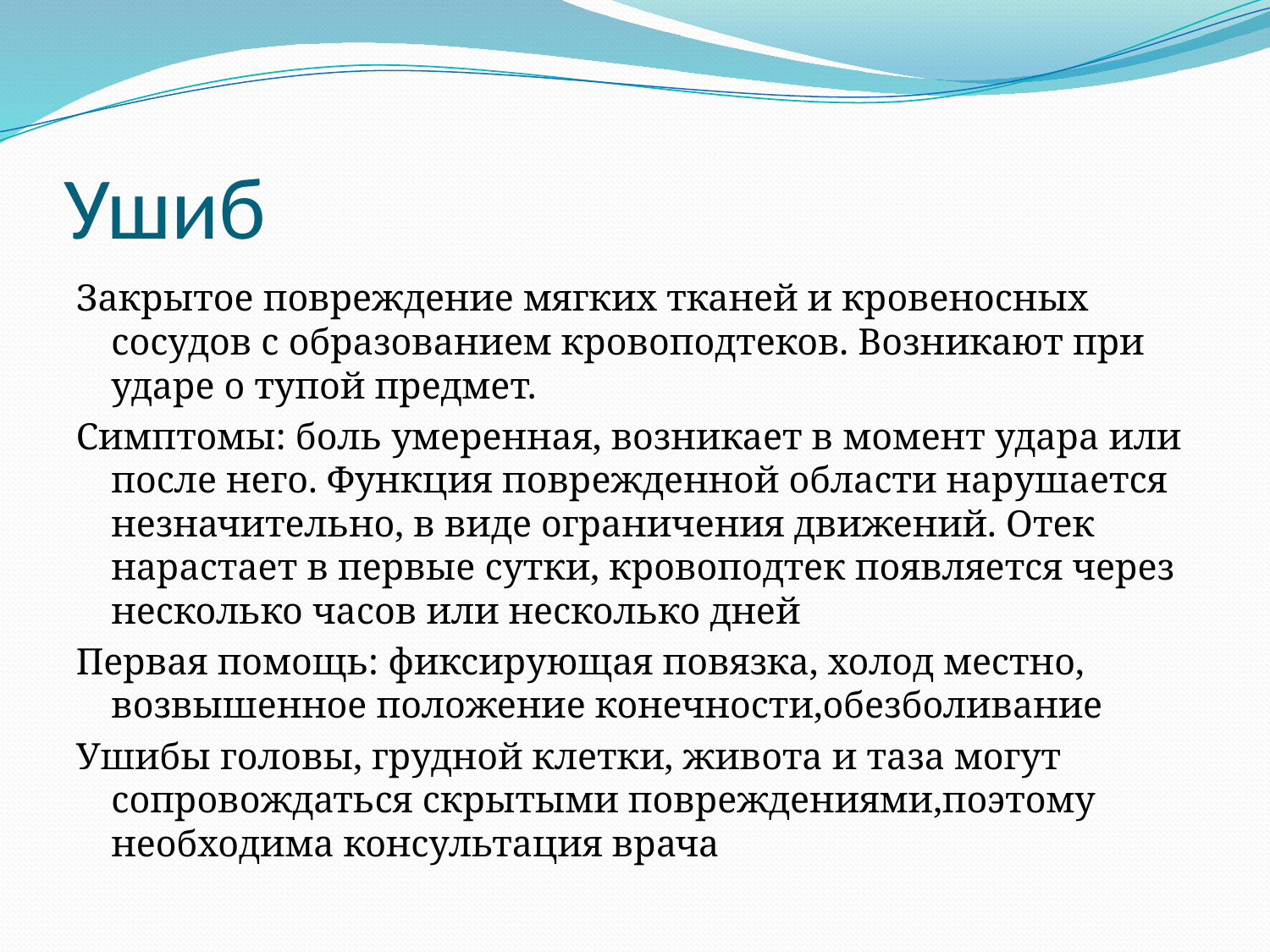

# Ушиб
Закрытое повреждение мягких тканей и кровеносных сосудов с образованием кровоподтеков. Возникают при ударе о тупой предмет.
Симптомы: боль умеренная, возникает в момент удара или после него. Функция поврежденной области нарушается незначительно, в виде ограничения движений. Отек нарастает в первые сутки, кровоподтек появляется через несколько часов или несколько дней
Первая помощь: фиксирующая повязка, холод местно, возвышенное положение конечности,обезболивание
Ушибы головы, грудной клетки, живота и таза могут сопровождаться скрытыми повреждениями,поэтому необходима консультация врача